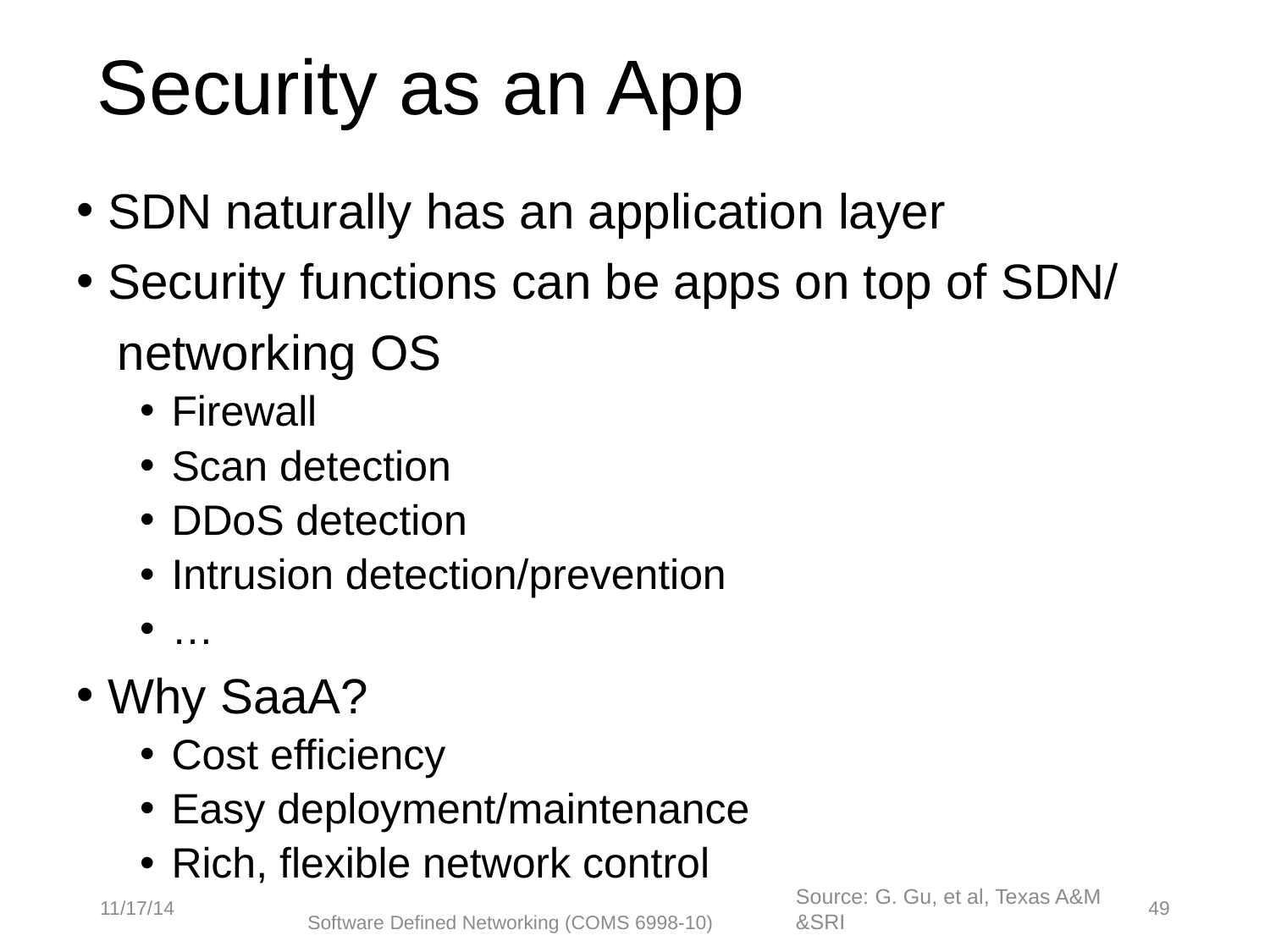

# Security as an App
SDN naturally has an application layer
Security functions can be apps on top of SDN/
   networking OS
Firewall
Scan detection
DDoS detection
Intrusion detection/prevention
…
Why SaaA?
Cost efficiency
Easy deployment/maintenance
Rich, flexible network control
11/17/14
49
Source: G. Gu, et al, Texas A&M &SRI
Software Defined Networking (COMS 6998-10)